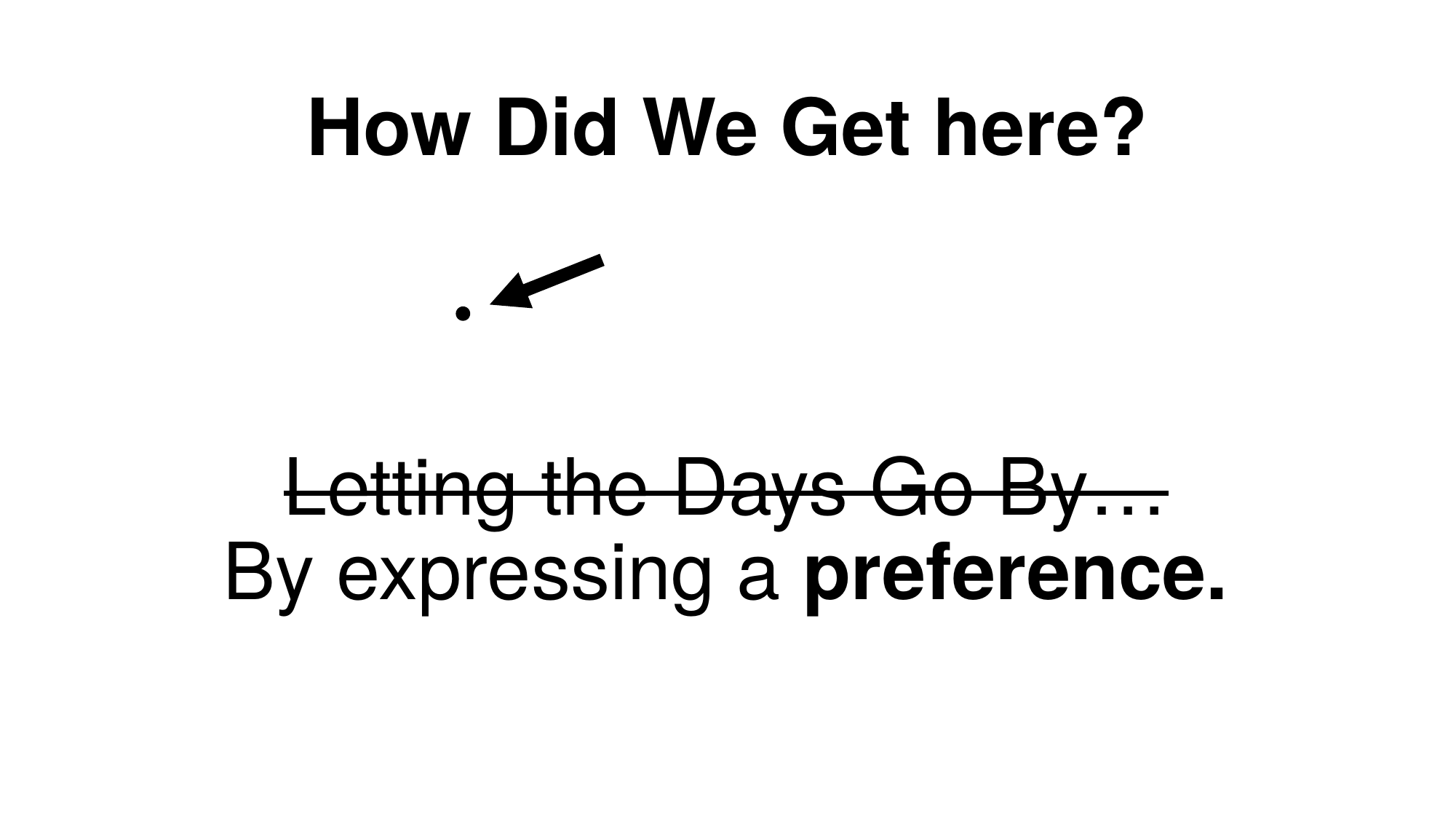

How Did We Get here?

Letting the Days Go By…
By expressing a preference.